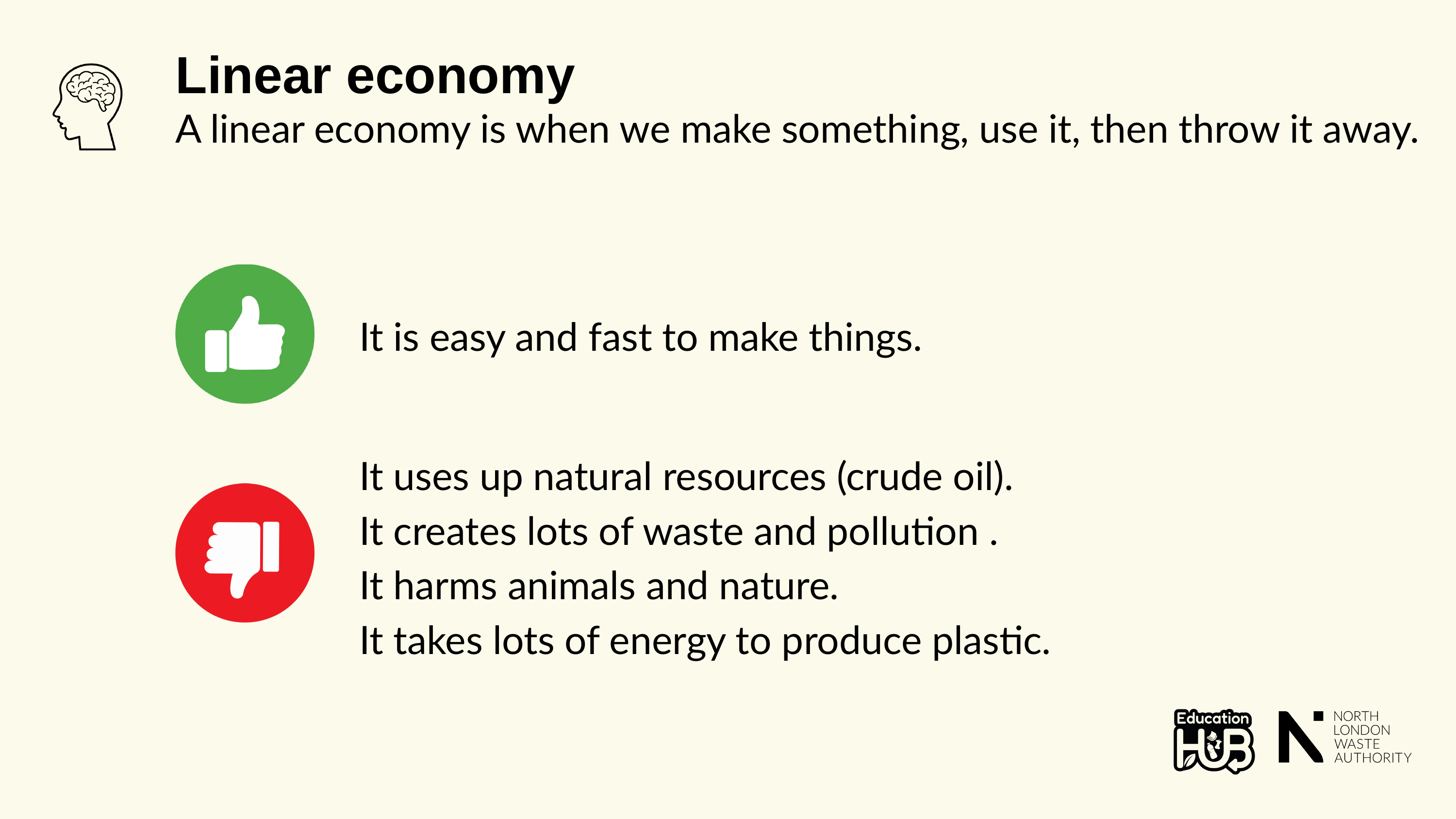

Linear economy

A linear economy is when we make something, use it, then throw it away.

It is easy and fast to make things.
It uses up natural resources (crude oil).
It creates lots of waste and pollution .
It harms animals and nature.
It takes lots of energy to produce plastic.